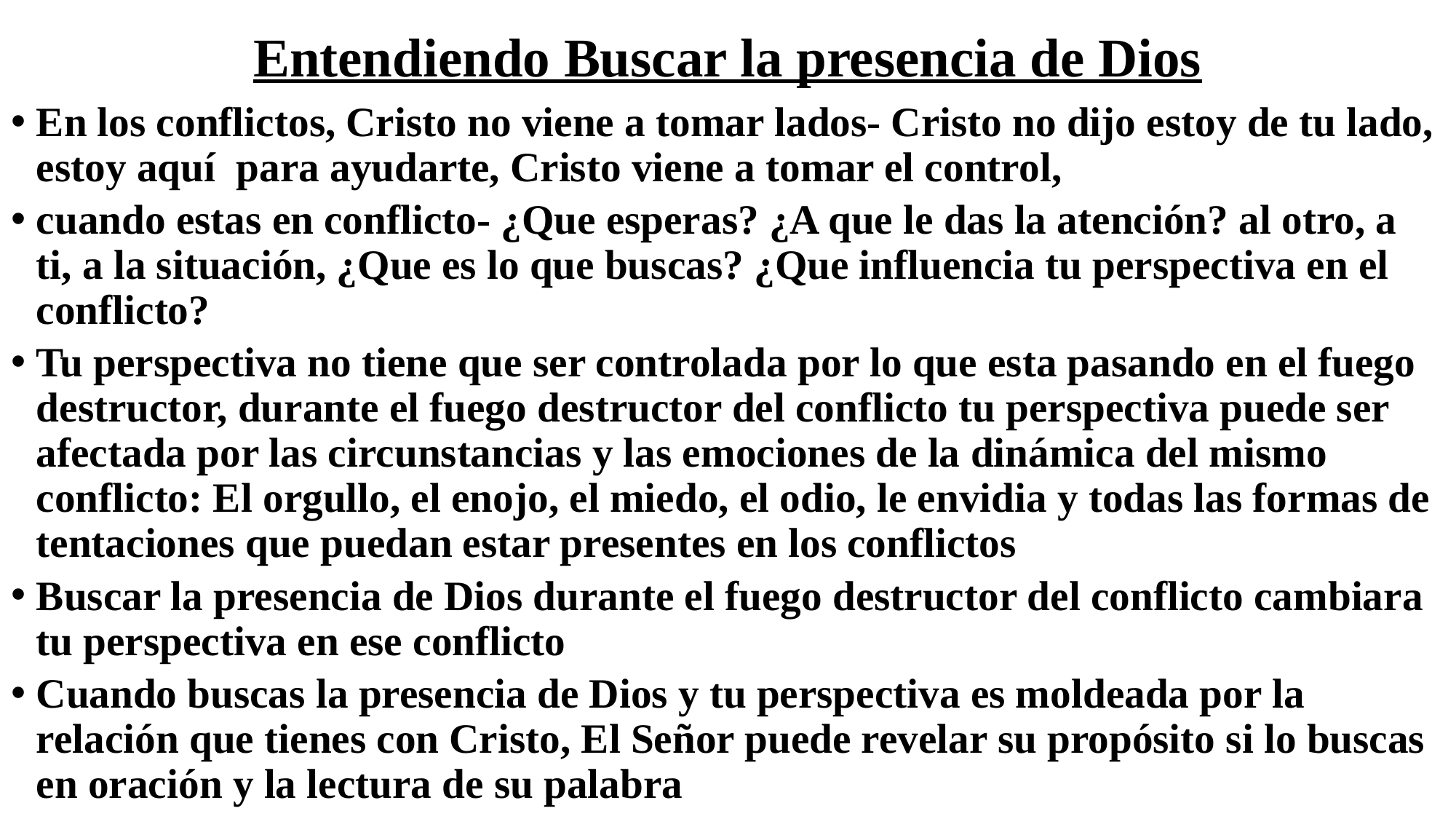

# Entendiendo Buscar la presencia de Dios
En los conflictos, Cristo no viene a tomar lados- Cristo no dijo estoy de tu lado, estoy aquí  para ayudarte, Cristo viene a tomar el control,
cuando estas en conflicto- ¿Que esperas? ¿A que le das la atención? al otro, a ti, a la situación, ¿Que es lo que buscas? ¿Que influencia tu perspectiva en el conflicto?
Tu perspectiva no tiene que ser controlada por lo que esta pasando en el fuego destructor, durante el fuego destructor del conflicto tu perspectiva puede ser afectada por las circunstancias y las emociones de la dinámica del mismo conflicto: El orgullo, el enojo, el miedo, el odio, le envidia y todas las formas de tentaciones que puedan estar presentes en los conflictos
Buscar la presencia de Dios durante el fuego destructor del conflicto cambiara tu perspectiva en ese conflicto
Cuando buscas la presencia de Dios y tu perspectiva es moldeada por la relación que tienes con Cristo, El Señor puede revelar su propósito si lo buscas en oración y la lectura de su palabra